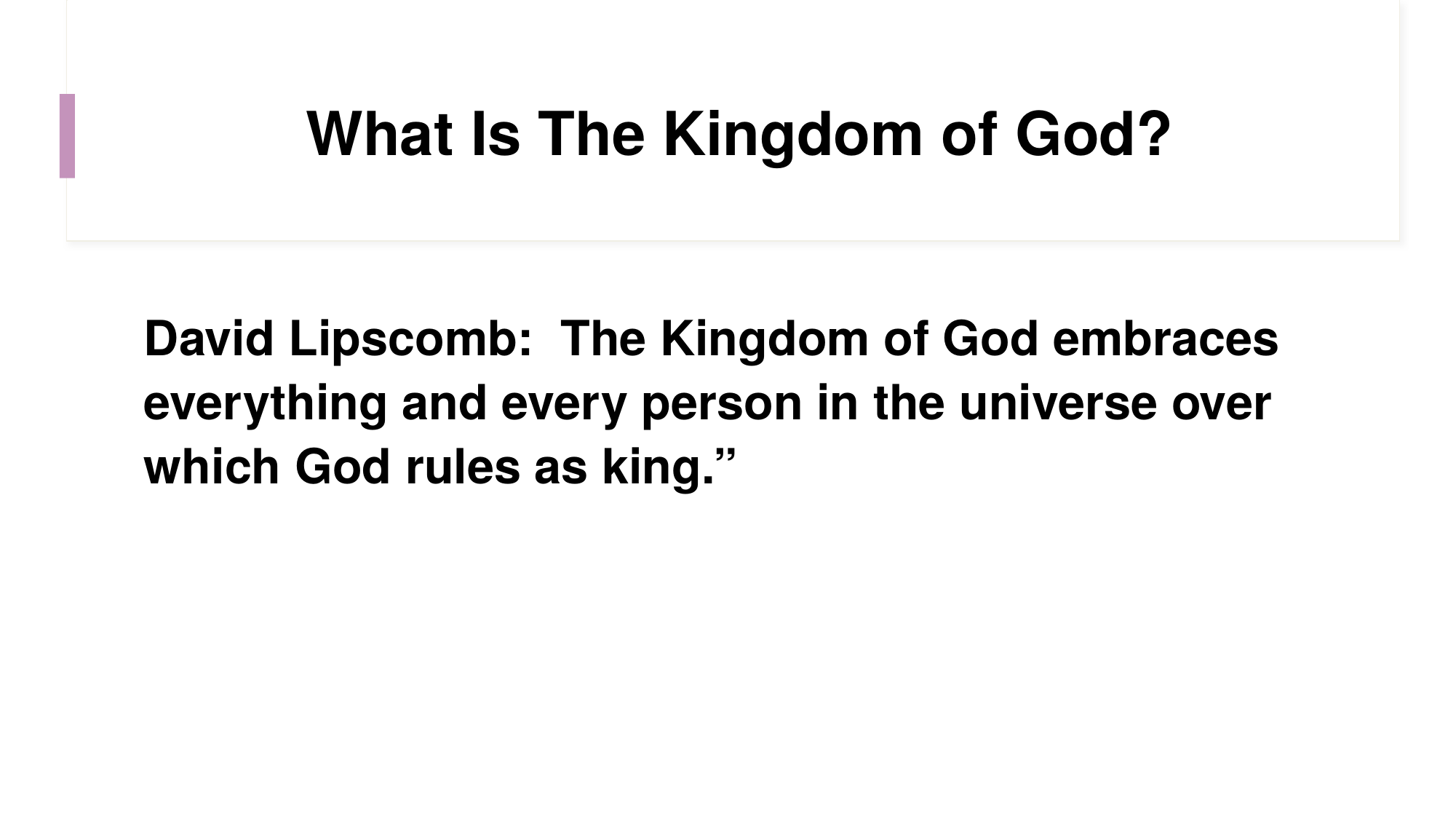

# What Is The Kingdom of God?
David Lipscomb:  The Kingdom of God embraces everything and every person in the universe over which God rules as king.”